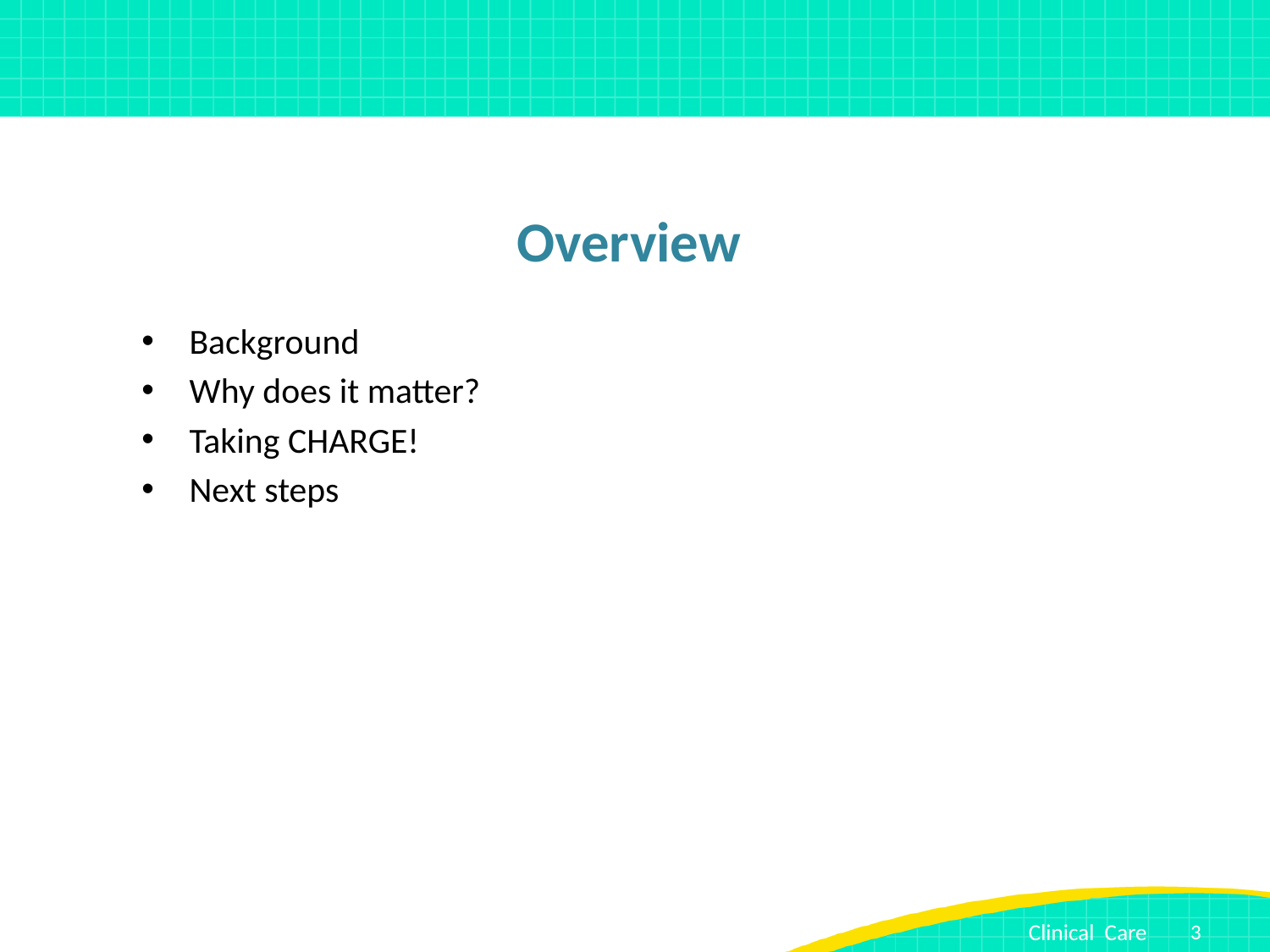

# Overview
Background
Why does it matter?
Taking CHARGE!
Next steps
3